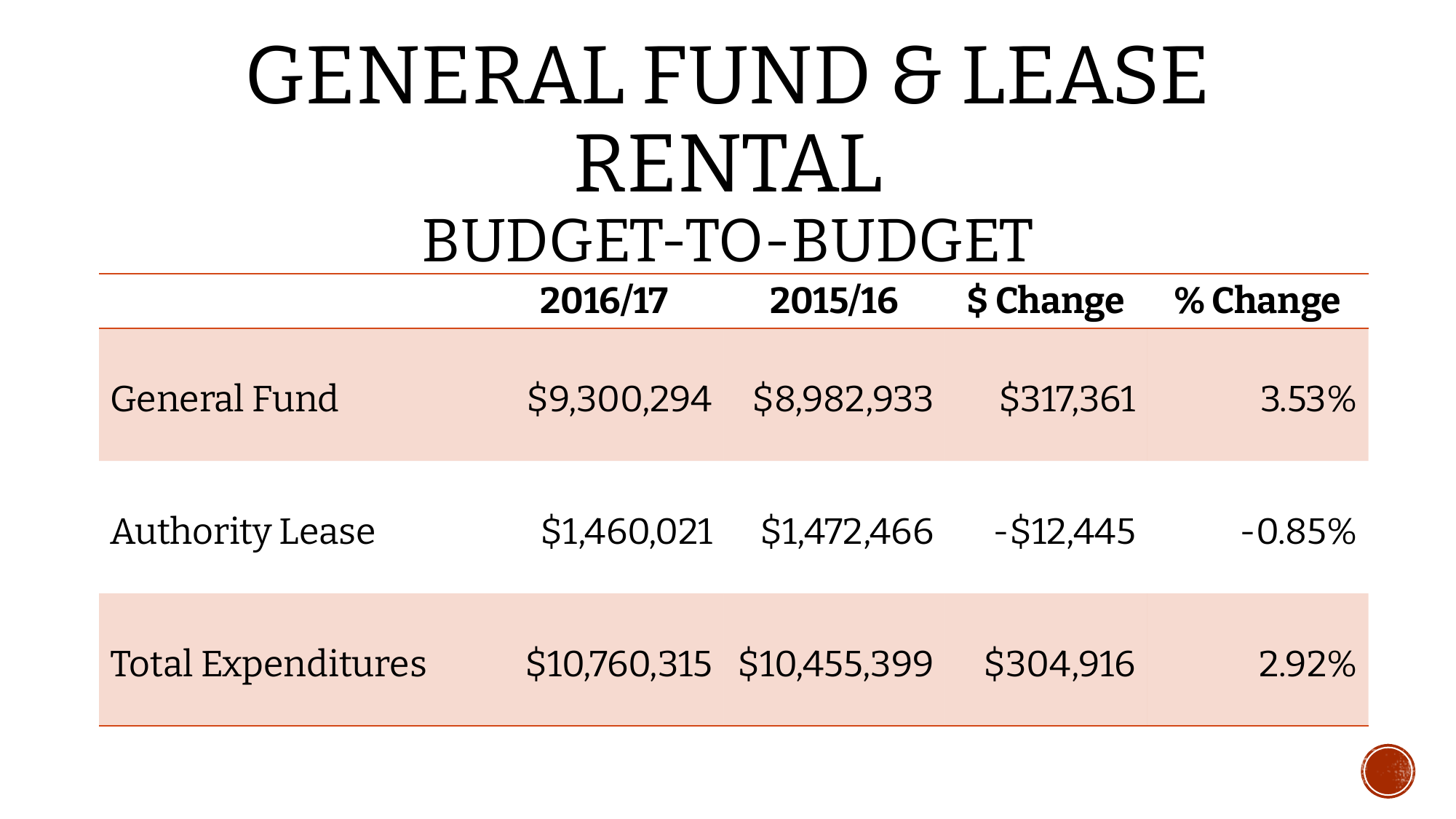

# General fund & Lease Rental budget-to-budget
|  | 2016/17 | 2015/16 | $ Change | % Change |
| --- | --- | --- | --- | --- |
| General Fund | $9,300,294 | $8,982,933 | $317,361 | 3.53% |
| Authority Lease | $1,460,021 | $1,472,466 | -$12,445 | -0.85% |
| Total Expenditures | $10,760,315 | $10,455,399 | $304,916 | 2.92% |